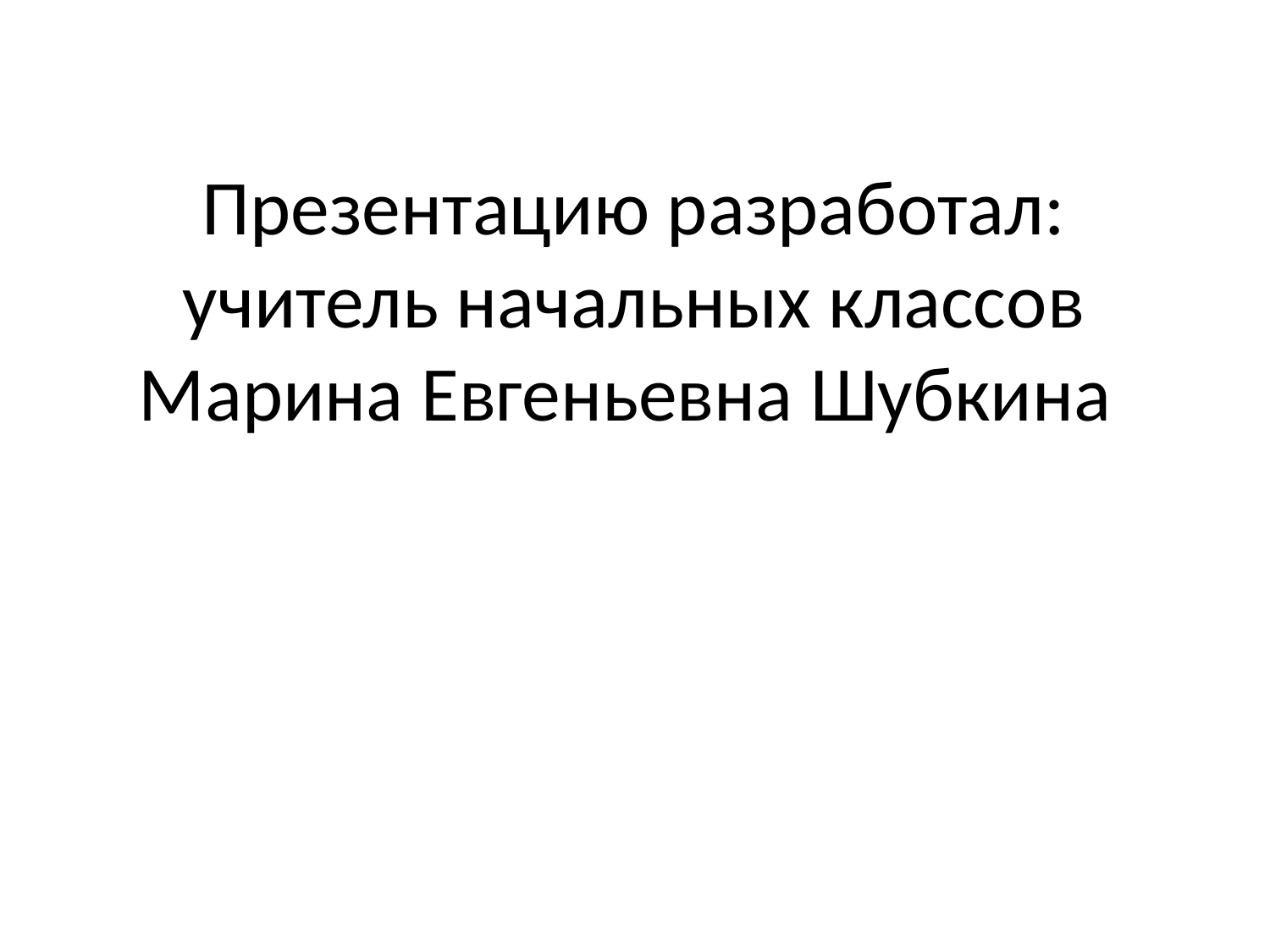

# Презентацию разработал: учитель начальных классов Марина Евгеньевна Шубкина